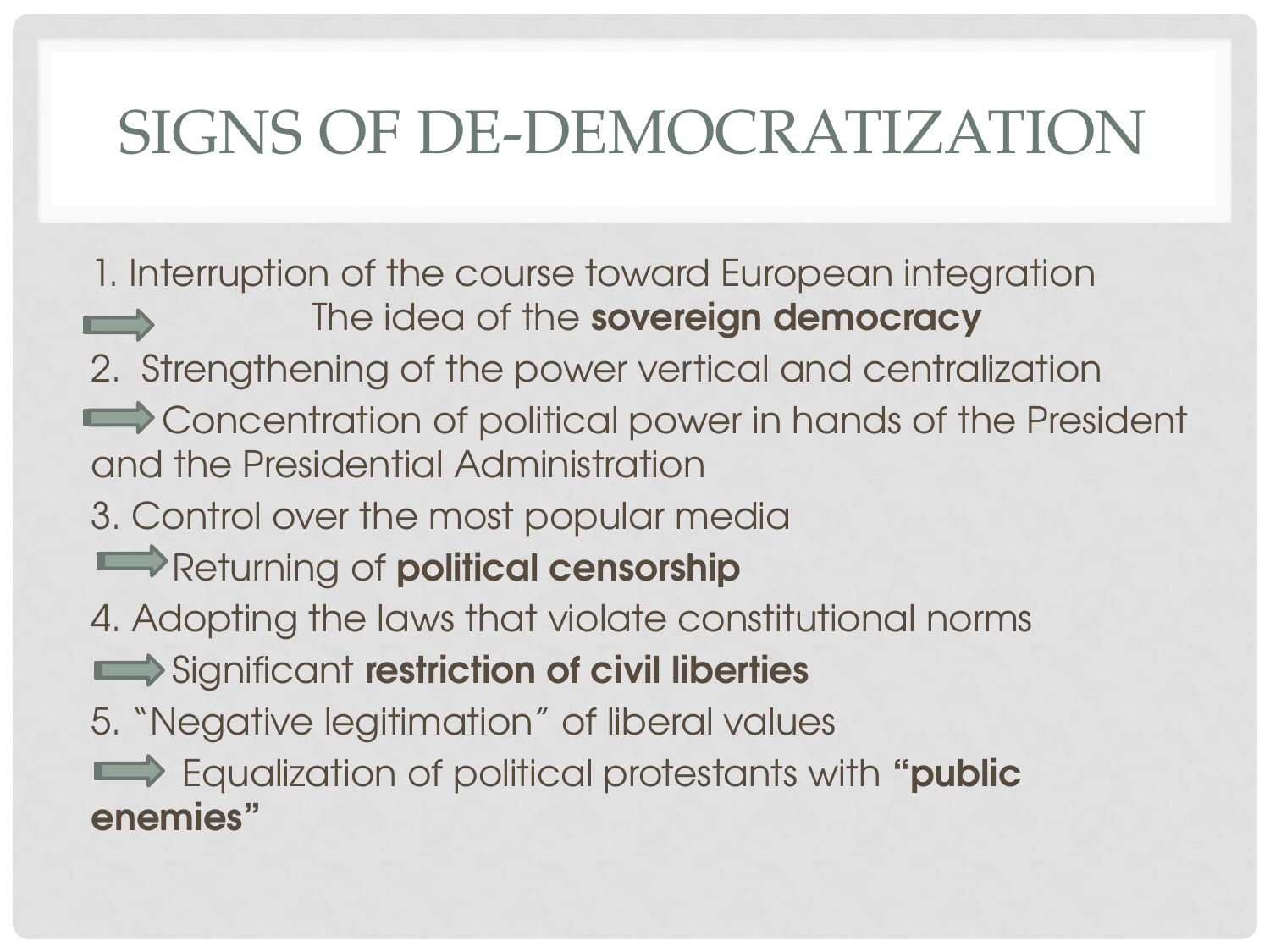

# Signs of de-democratization
1. Interruption of the course toward European integration                      	The idea of the sovereign democracy
2.  Strengthening of the power vertical and centralization
       Concentration of political power in hands of the President and the Presidential Administration
3. Control over the most popular media
        Returning of political censorship
4. Adopting the laws that violate constitutional norms
        Significant restriction of civil liberties
5. “Negative legitimation” of liberal values
         Equalization of political protestants with “public   enemies”